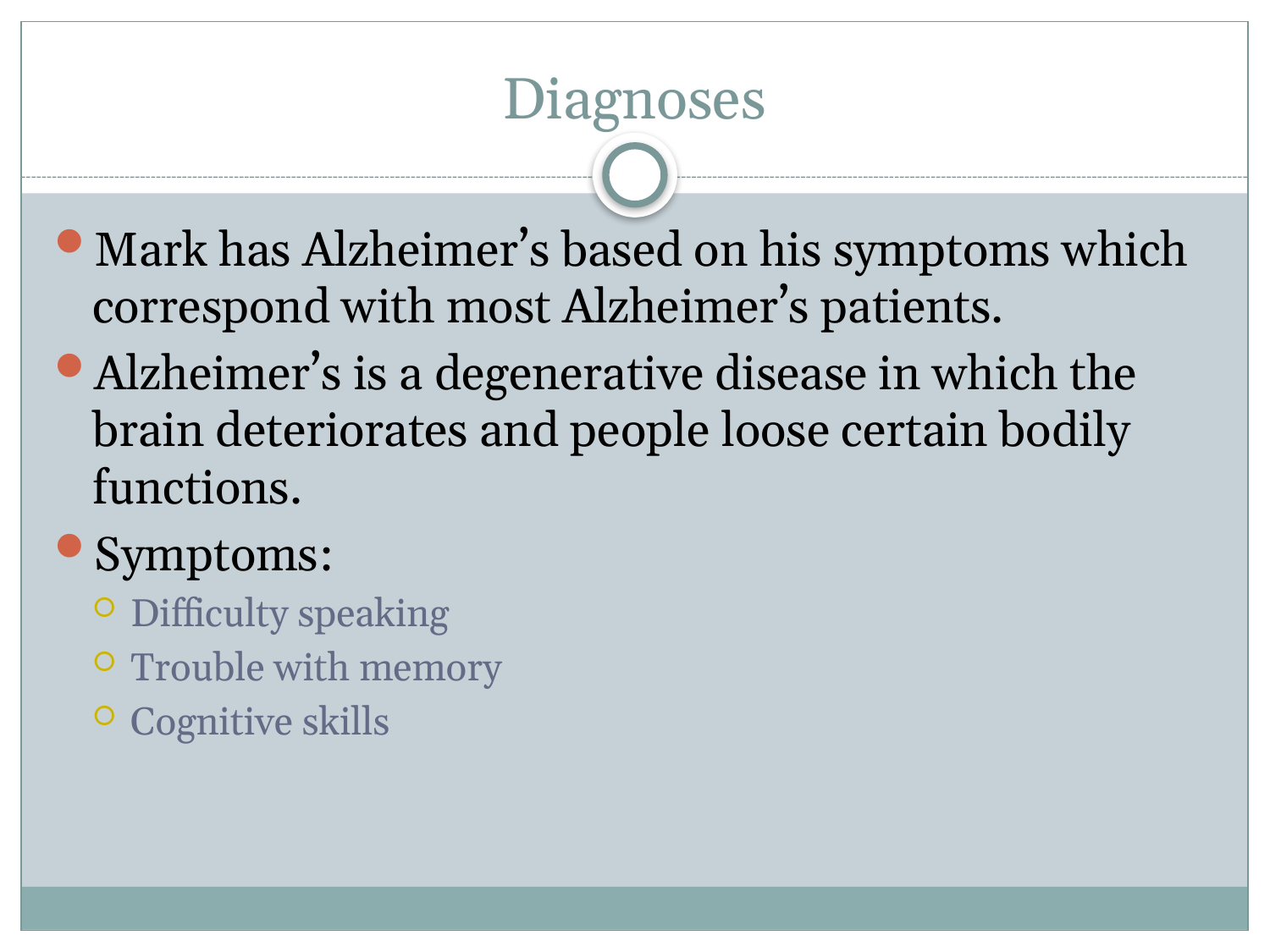

# Diagnoses
Mark has Alzheimer’s based on his symptoms which correspond with most Alzheimer’s patients.
Alzheimer’s is a degenerative disease in which the brain deteriorates and people loose certain bodily functions.
Symptoms:
Difficulty speaking
Trouble with memory
Cognitive skills